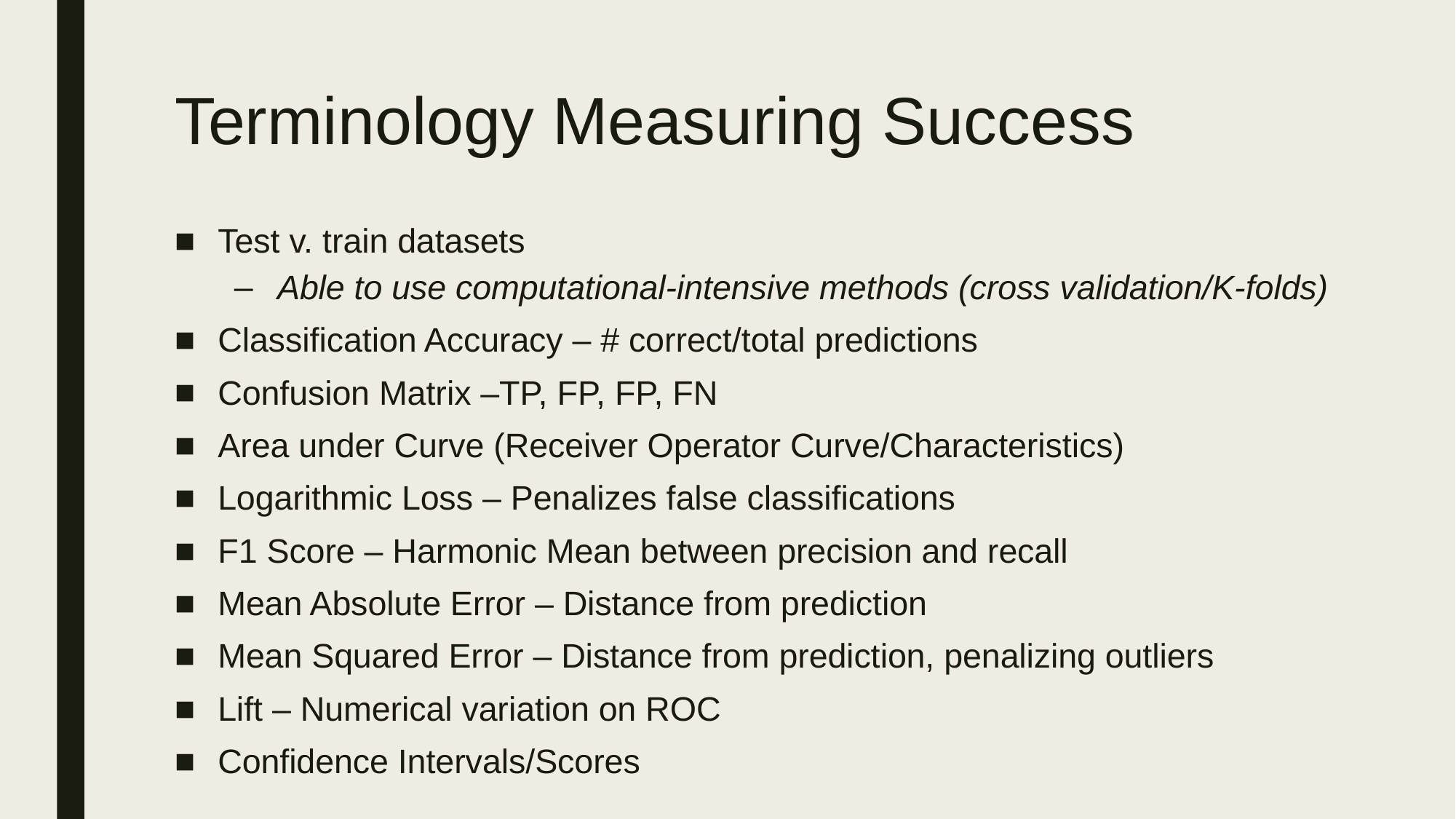

# Terminology Measuring Success
Test v. train datasets
Able to use computational-intensive methods (cross validation/K-folds)
Classification Accuracy – # correct/total predictions
Confusion Matrix –TP, FP, FP, FN
Area under Curve (Receiver Operator Curve/Characteristics)
Logarithmic Loss – Penalizes false classifications
F1 Score – Harmonic Mean between precision and recall
Mean Absolute Error – Distance from prediction
Mean Squared Error – Distance from prediction, penalizing outliers
Lift – Numerical variation on ROC
Confidence Intervals/Scores